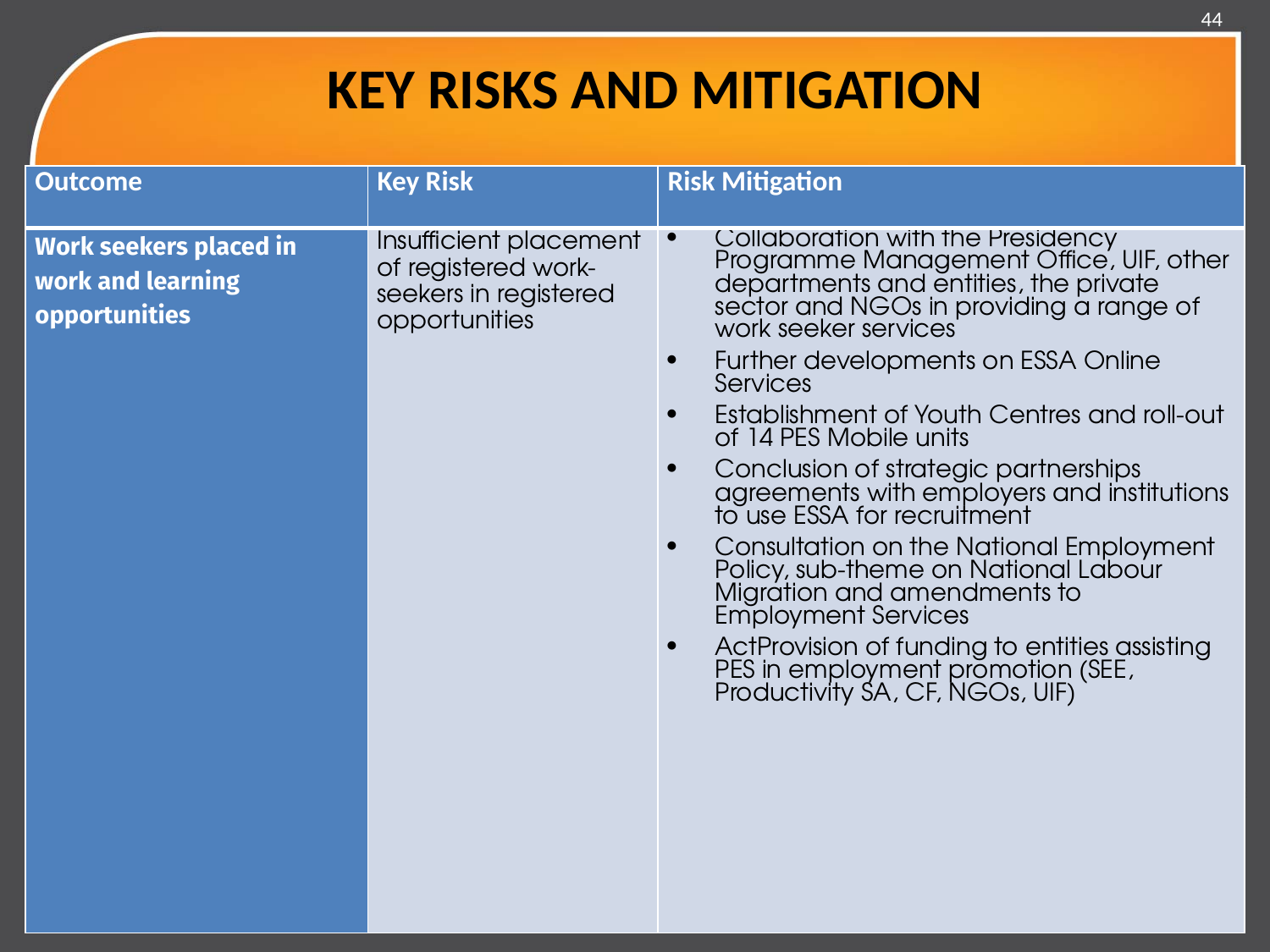

44
# KEY RISKS AND MITIGATION
| Outcome | Key Risk | Risk Mitigation |
| --- | --- | --- |
| Work seekers placed in work and learning opportunities | Insufficient placement of registered work-seekers in registered opportunities | Collaboration with the Presidency Programme Management Office, UIF, other departments and entities, the private sector and NGOs in providing a range of work seeker services Further developments on ESSA Online Services Establishment of Youth Centres and roll-out of 14 PES Mobile units Conclusion of strategic partnerships agreements with employers and institutions to use ESSA for recruitment Consultation on the National Employment Policy, sub-theme on National Labour Migration and amendments to Employment Services ActProvision of funding to entities assisting PES in employment promotion (SEE, Productivity SA, CF, NGOs, UIF) |